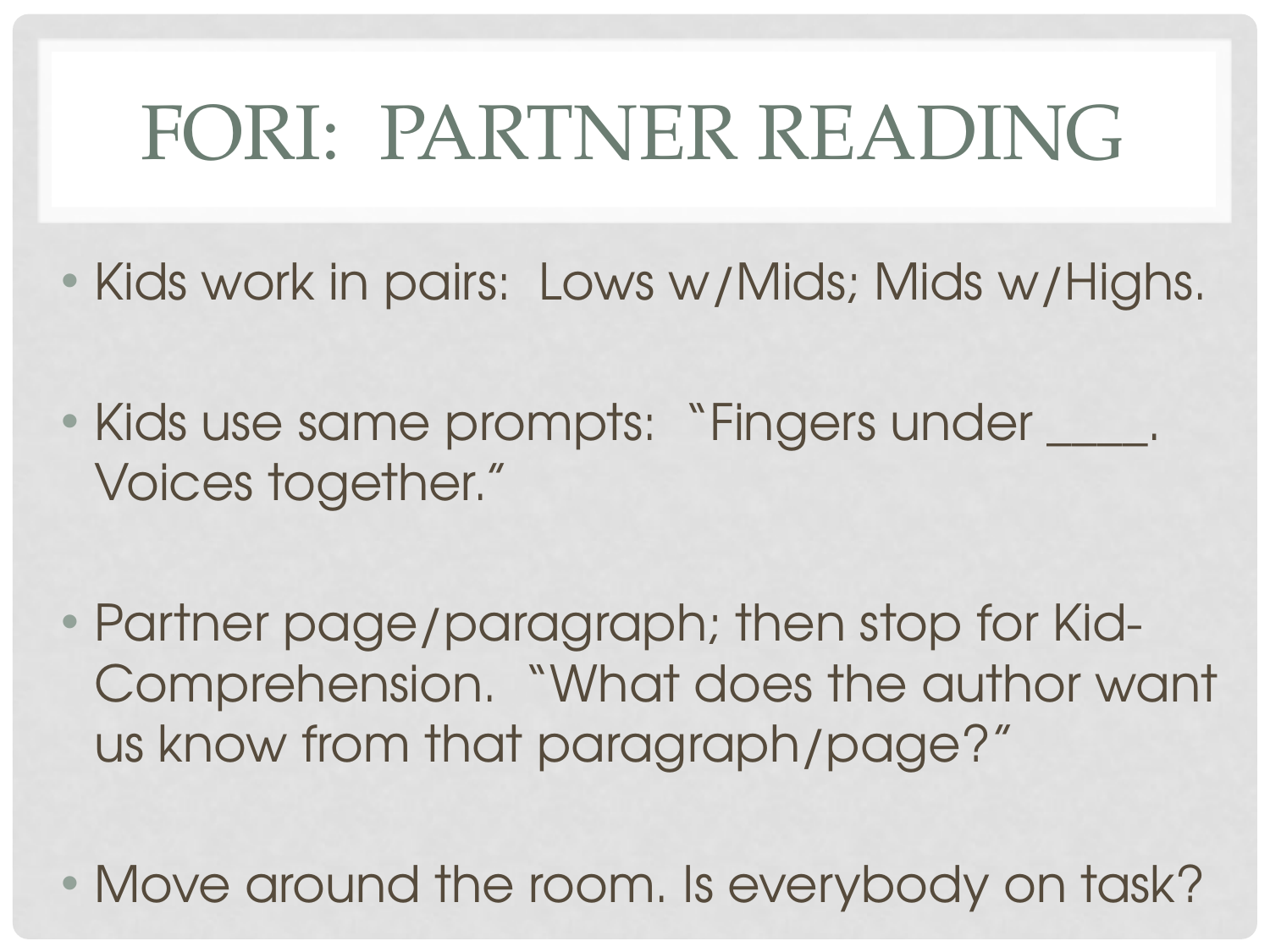

# Fori:  Partner reading
Kids work in pairs:  Lows w/Mids; Mids w/Highs.

Kids use same prompts:  “Fingers under ____.  Voices together.”

Partner page/paragraph; then stop for Kid-Comprehension.  “What does the author want us know from that paragraph/page?”

Move around the room. Is everybody on task?